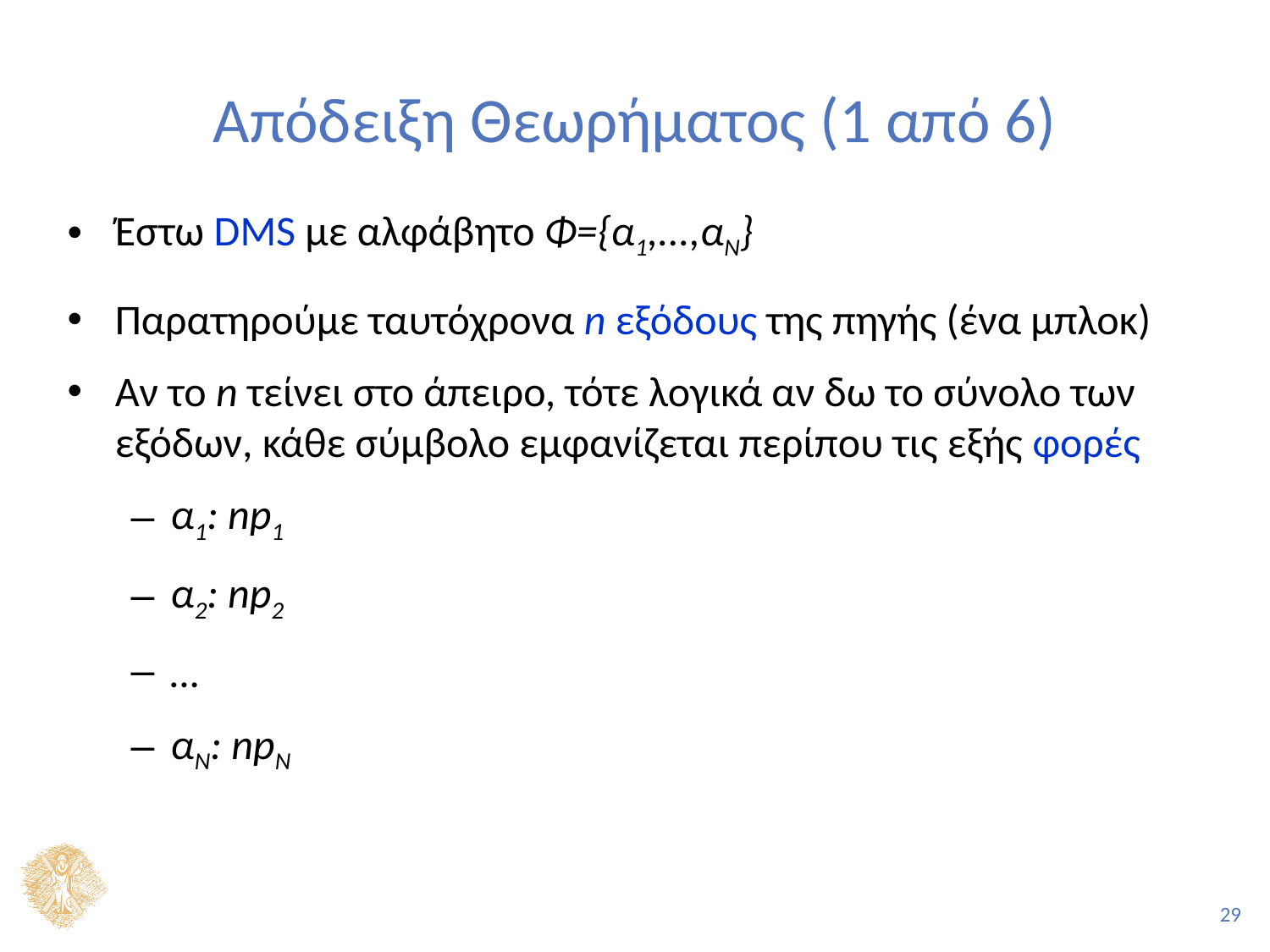

# Απόδειξη Θεωρήματος (1 από 6)
Έστω DMS με αλφάβητο Φ={α1,...,αΝ}
Παρατηρούμε ταυτόχρονα n εξόδους της πηγής (ένα μπλοκ)
Αν το n τείνει στο άπειρο, τότε λογικά αν δω το σύνολο των εξόδων, κάθε σύμβολο εμφανίζεται περίπου τις εξής φορές
α1: np1
α2: np2
…
αΝ: npN